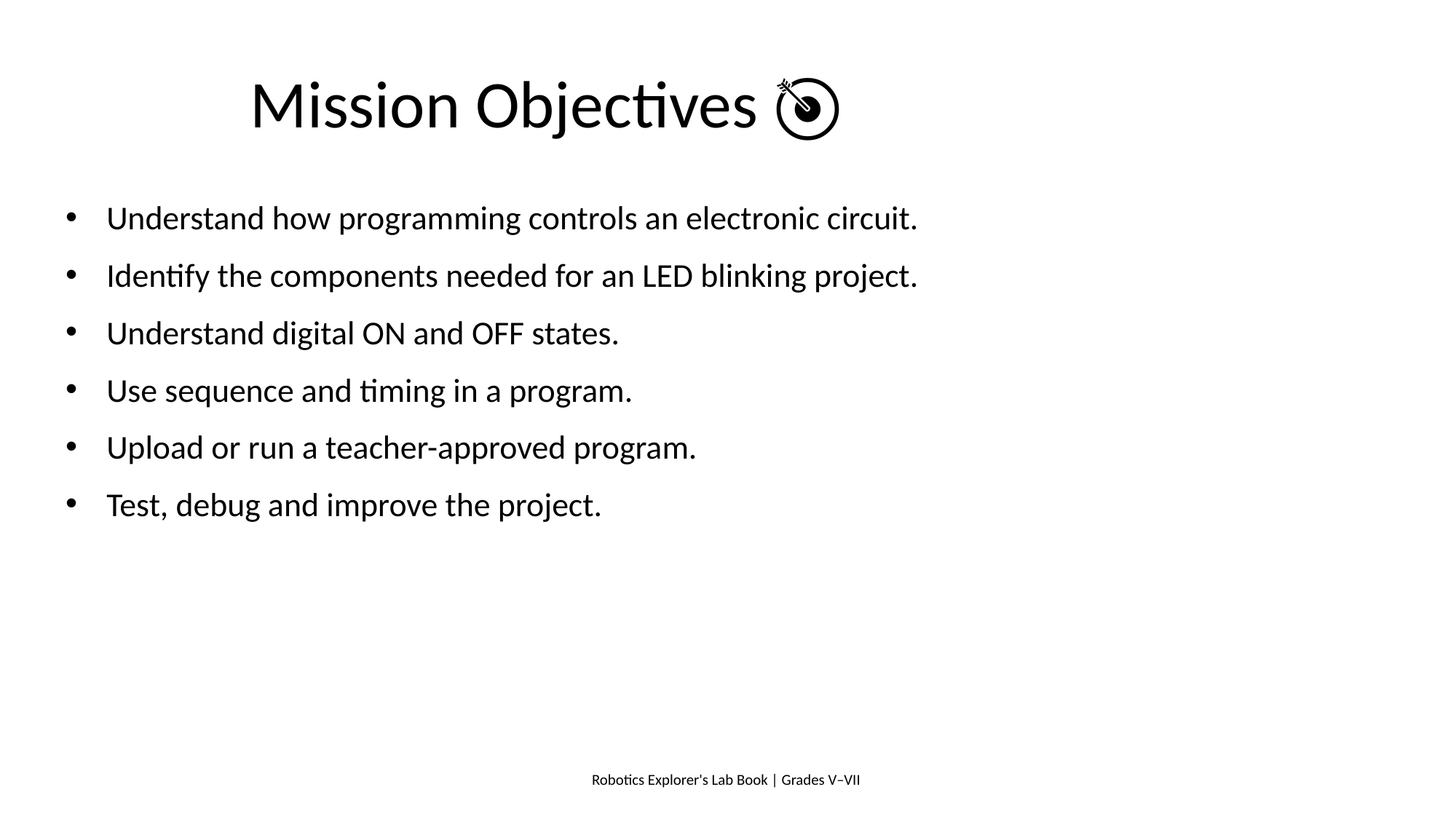

# Mission Objectives 🎯
Understand how programming controls an electronic circuit.
Identify the components needed for an LED blinking project.
Understand digital ON and OFF states.
Use sequence and timing in a program.
Upload or run a teacher-approved program.
Test, debug and improve the project.
Robotics Explorer's Lab Book | Grades V–VII